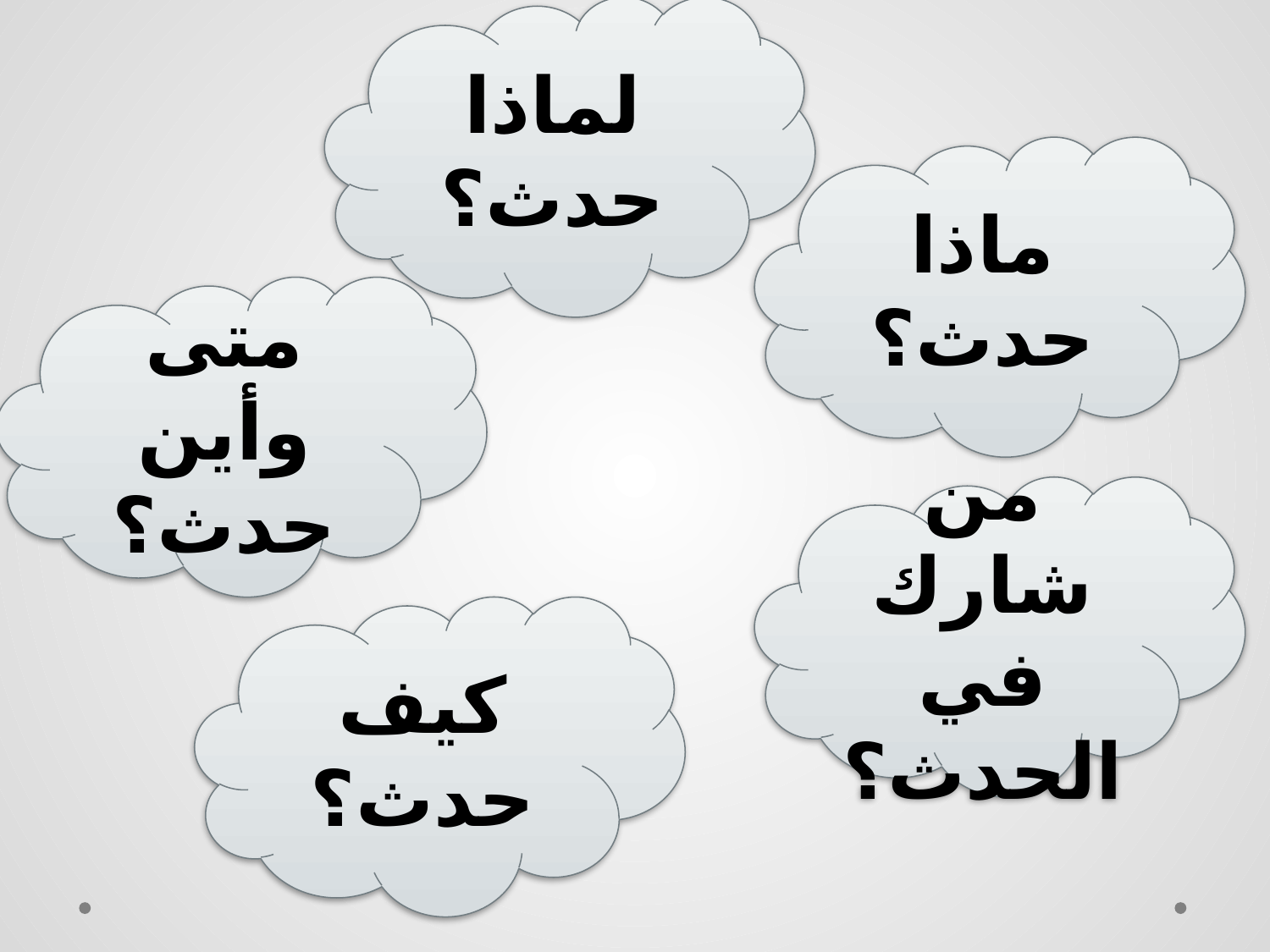

لماذا حدث؟
ماذا حدث؟
متى وأين حدث؟
من شارك في الحدث؟
كيف حدث؟